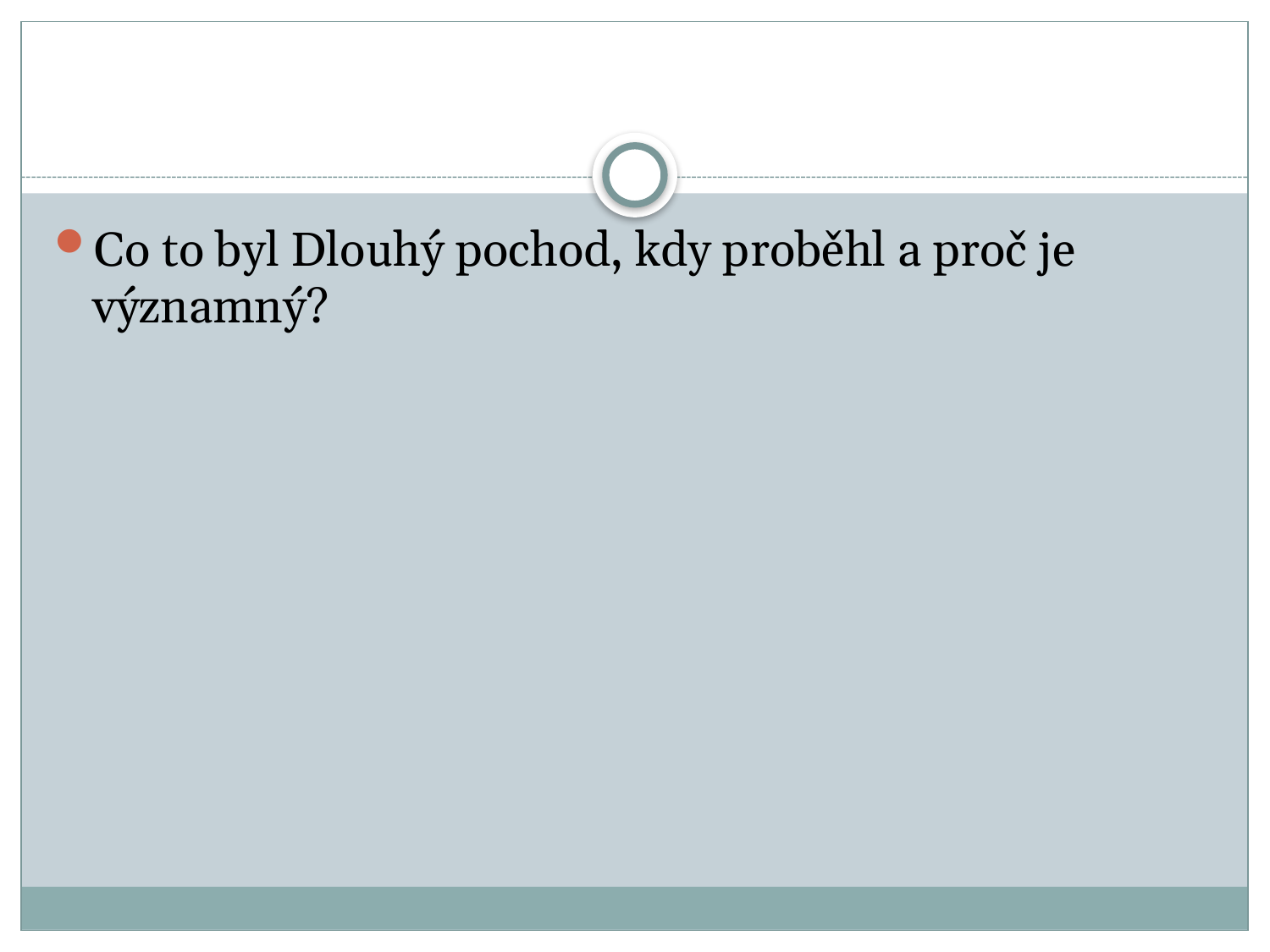

#
Co to byl Dlouhý pochod, kdy proběhl a proč je významný?